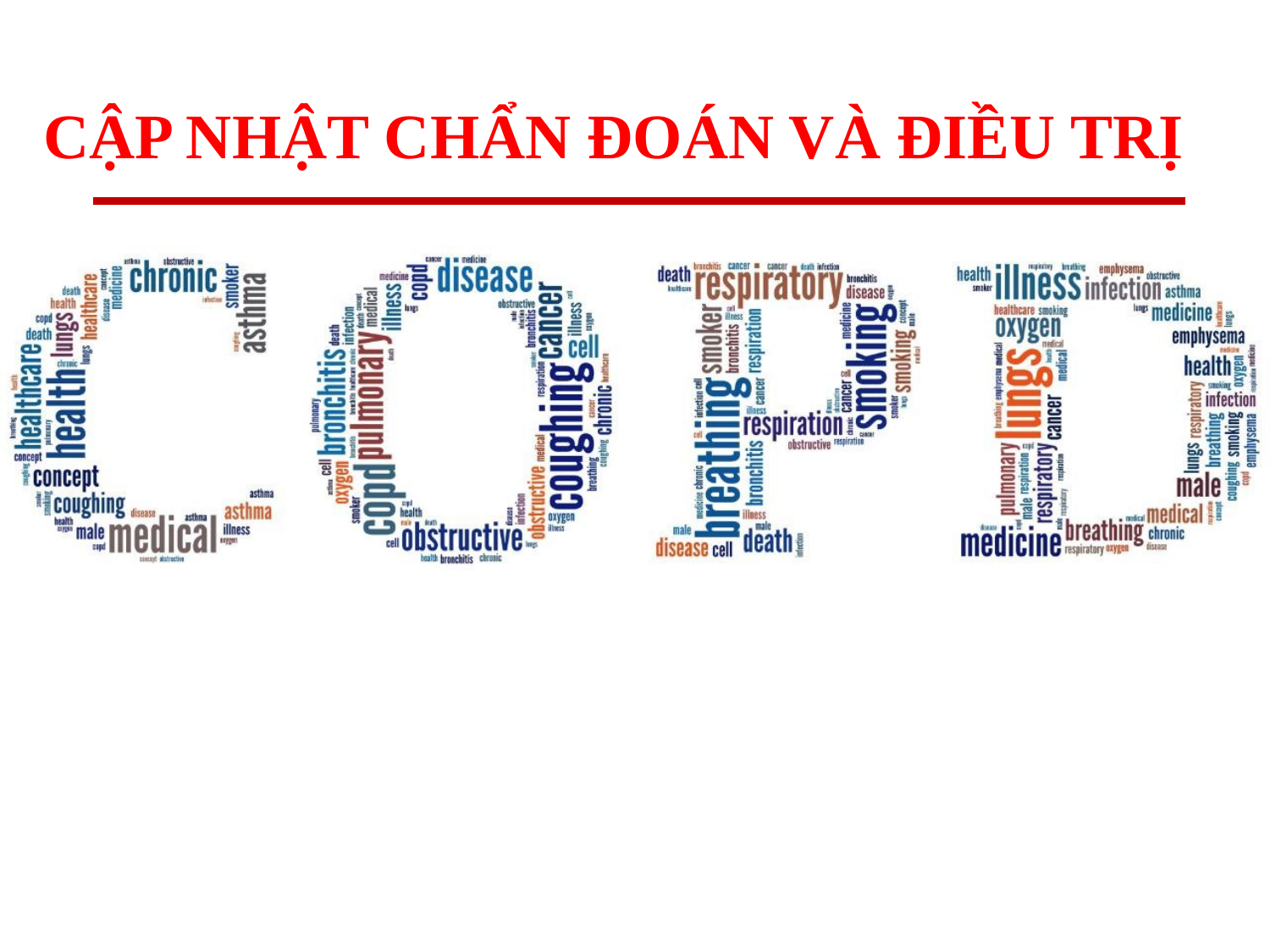

CẬP NHẬT CHẨN ĐOÁN VÀ ĐIỀU TRỊ